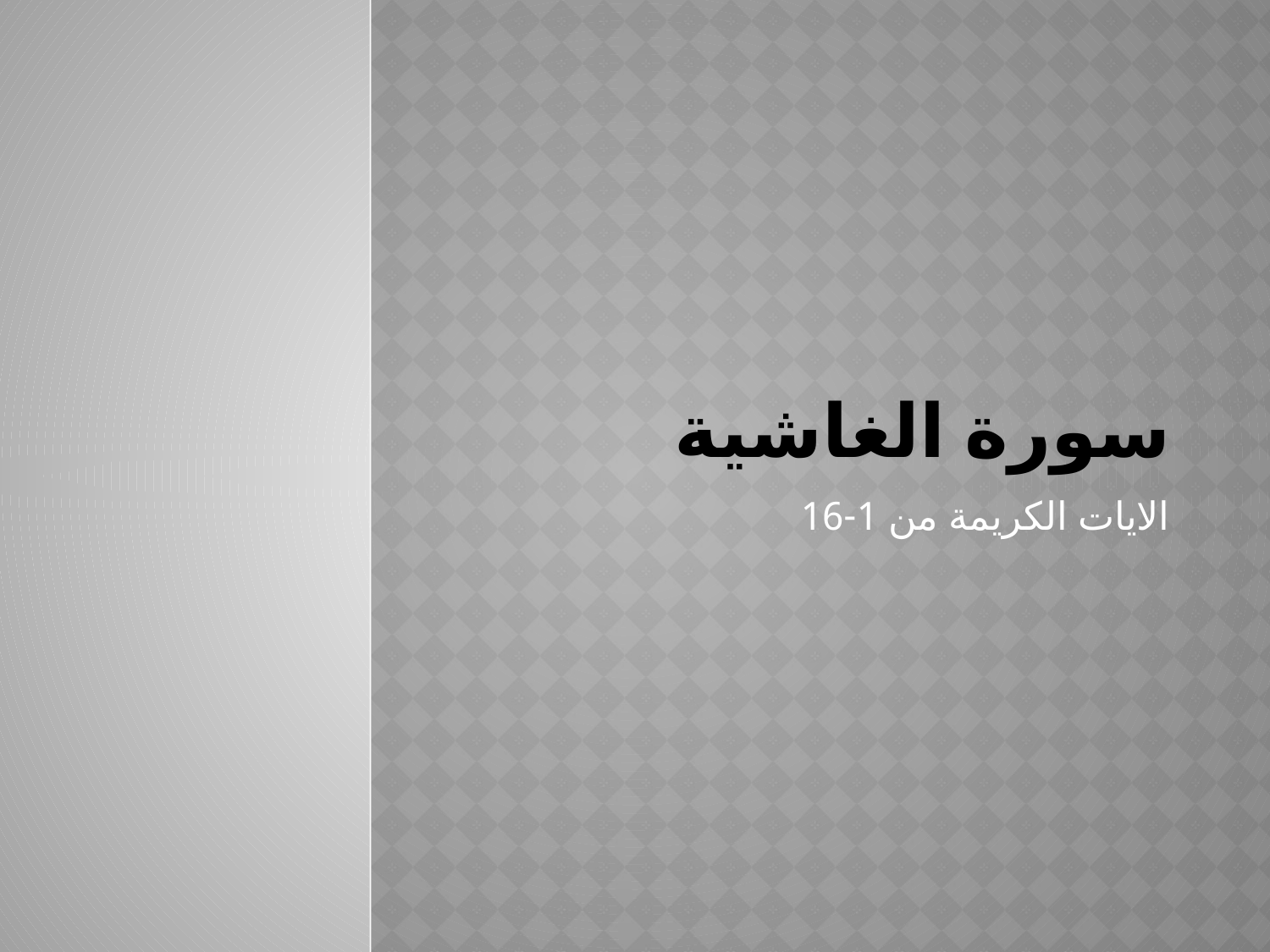

# سورة الغاشية
الايات الكريمة من 1-16